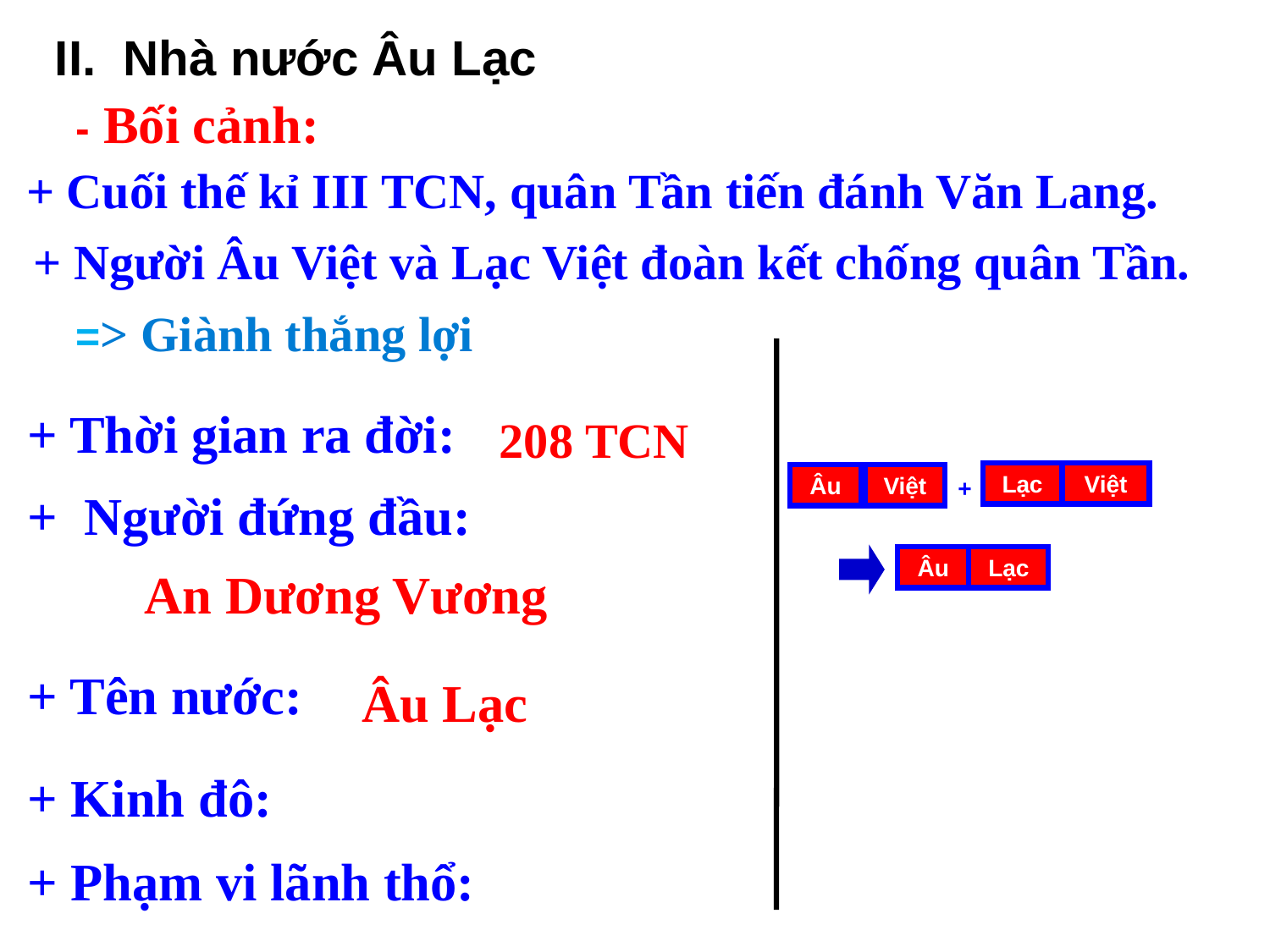

II.  Nhà nước Âu Lạc
- Bối cảnh:
  + Cuối thế kỉ III TCN, quân Tần tiến đánh Văn Lang.
 + Người Âu Việt và Lạc Việt đoàn kết chống quân Tần.
=> Giành thắng lợi

+ Thời gian ra đời:
208 TCN
Lạc
Việt
Âu
Việt
+

+  Người đứng đầu:
Âu
Lạc

An Dương Vương

+ Tên nước:
Âu Lạc

+ Kinh đô:

+ Phạm vi lãnh thổ: